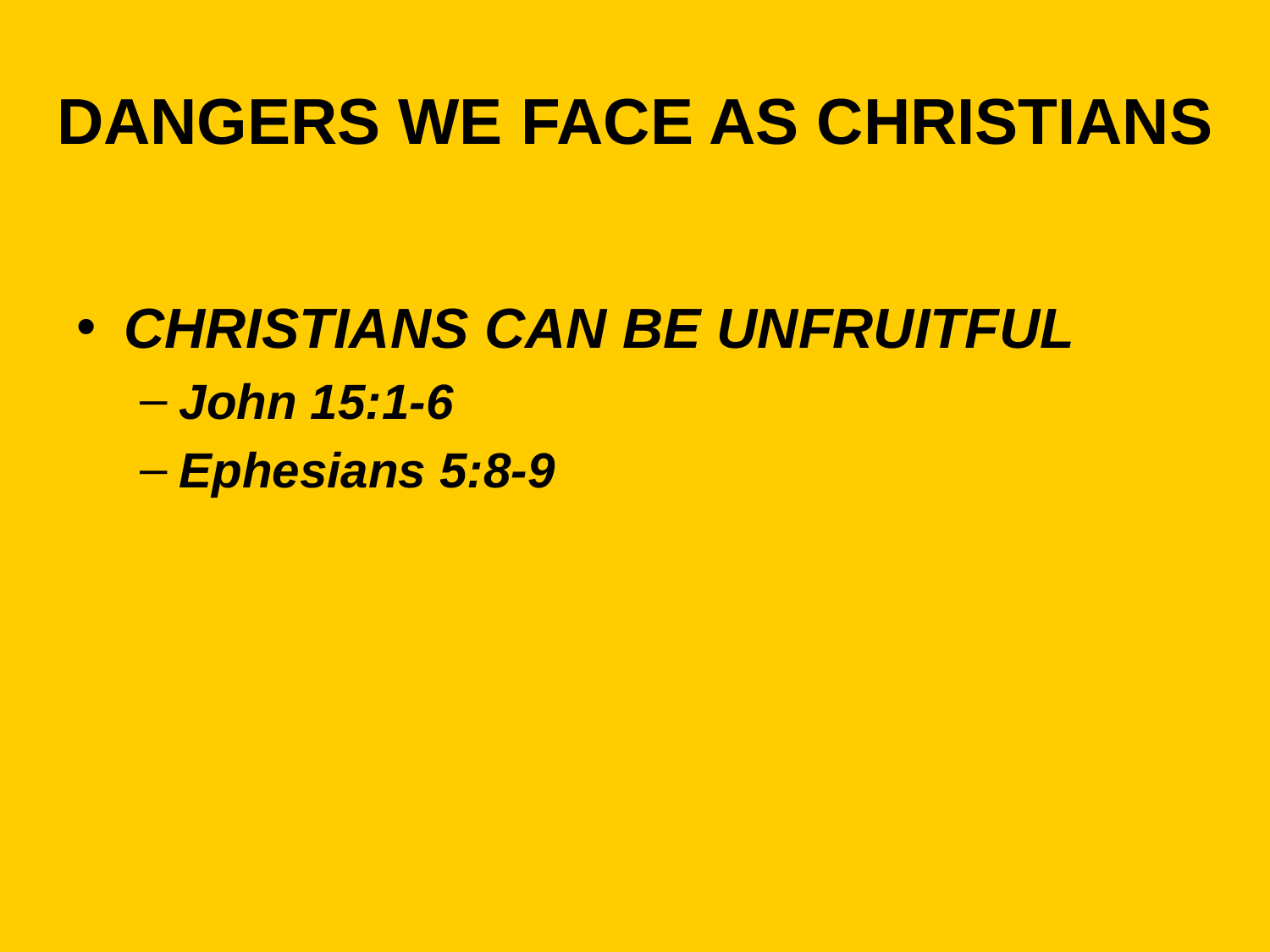

# DANGERS WE FACE AS CHRISTIANS
CHRISTIANS CAN BE UNFRUITFUL
John 15:1-6
Ephesians 5:8-9